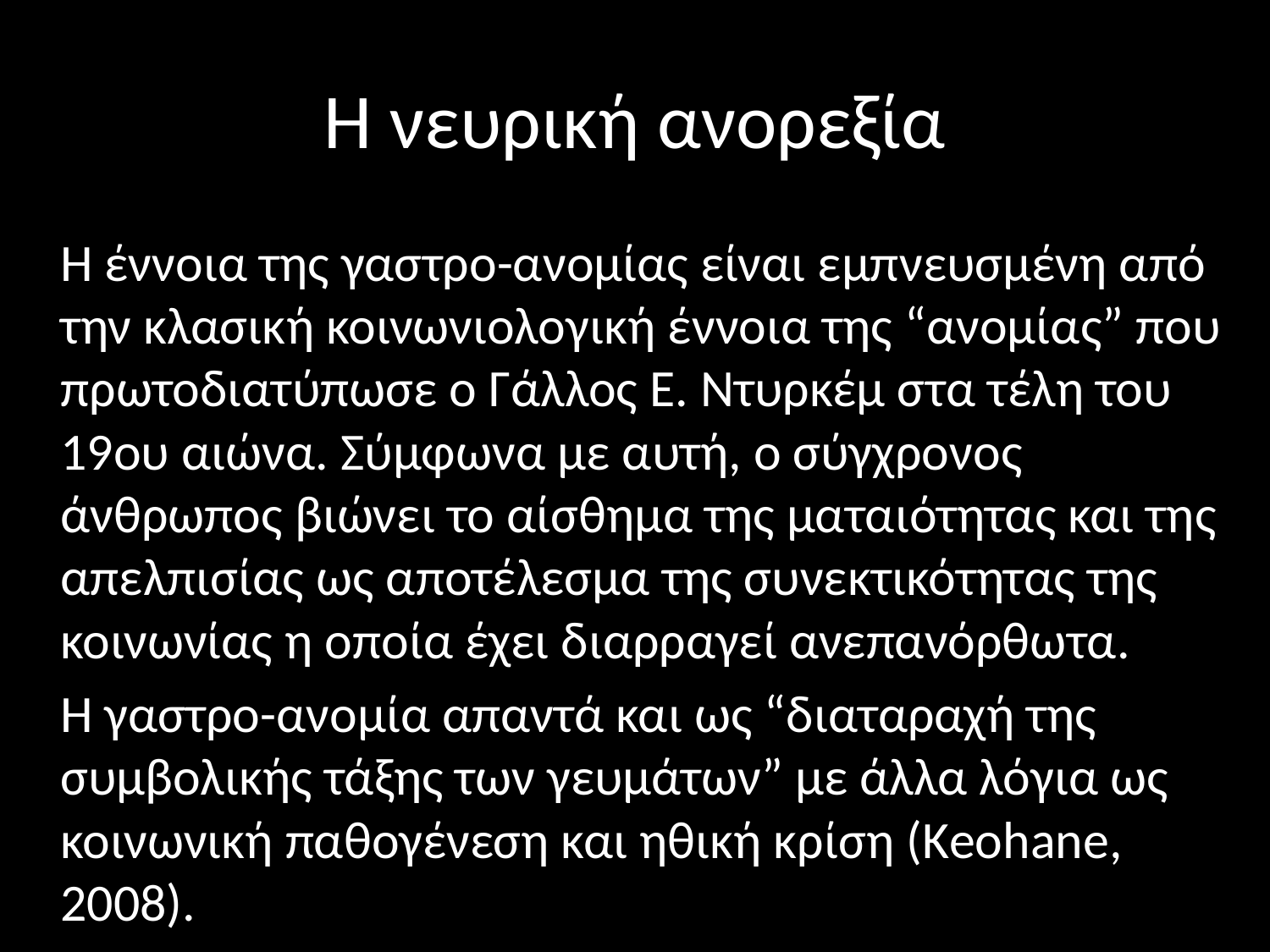

# Η νευρική ανορεξία
    Η έννοια της γαστρο-ανομίας είναι εμπνευσμένη από την κλασική κοινωνιολογική έννοια της “ανομίας” που πρωτοδιατύπωσε ο Γάλλος Ε. Ντυρκέμ στα τέλη του 19ου αιώνα. Σύμφωνα με αυτή, ο σύγχρονος άνθρωπος βιώνει το αίσθημα της ματαιότητας και της απελπισίας ως αποτέλεσμα της συνεκτικότητας της κοινωνίας η οποία έχει διαρραγεί ανεπανόρθωτα.
    Η γαστρο-ανομία απαντά και ως “διαταραχή της συμβολικής τάξης των γευμάτων” με άλλα λόγια ως κοινωνική παθογένεση και ηθική κρίση (Keohane, 2008).